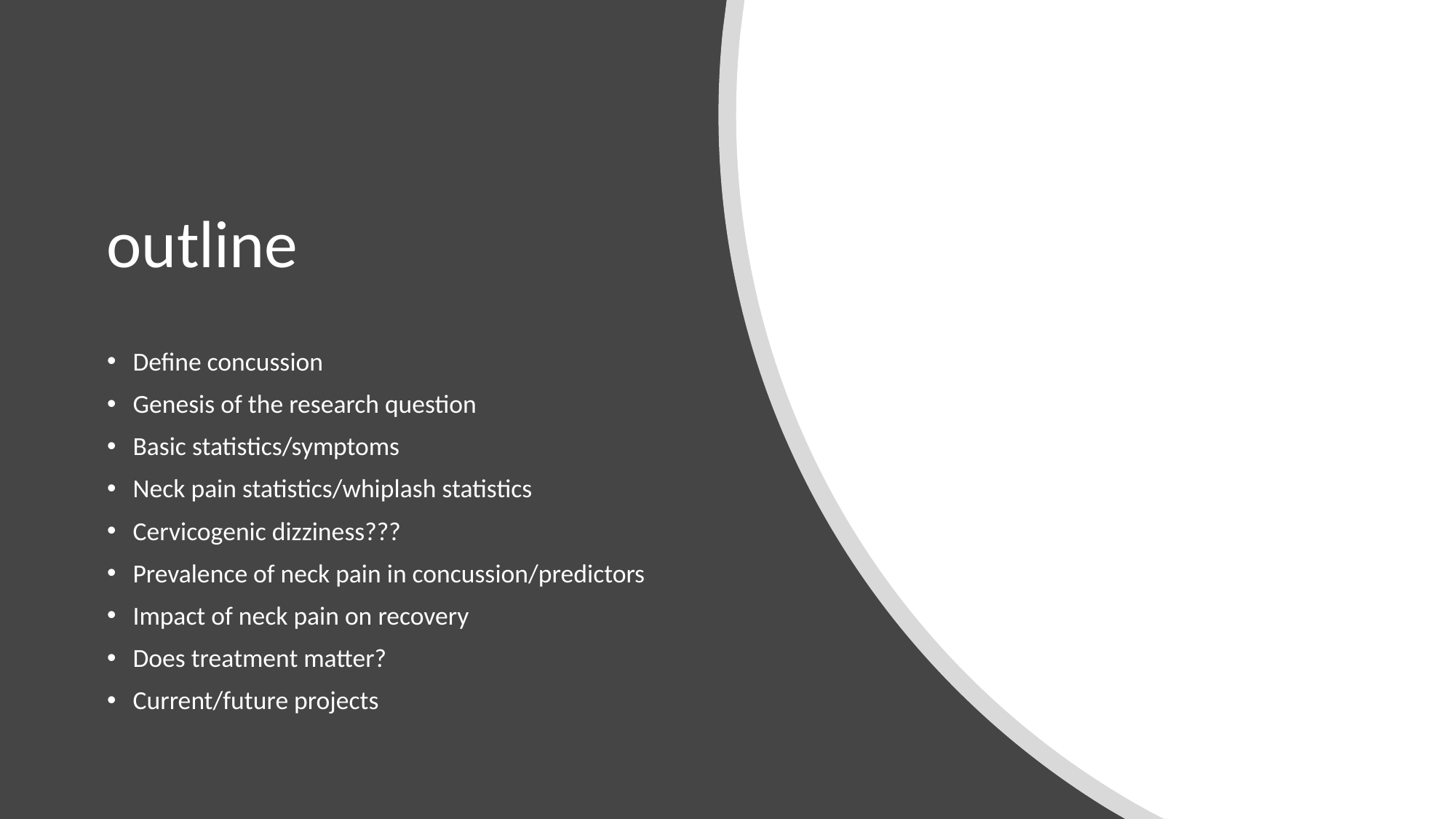

# outline
Define concussion
Genesis of the research question
Basic statistics/symptoms
Neck pain statistics/whiplash statistics
Cervicogenic dizziness???
Prevalence of neck pain in concussion/predictors
Impact of neck pain on recovery
Does treatment matter?
Current/future projects